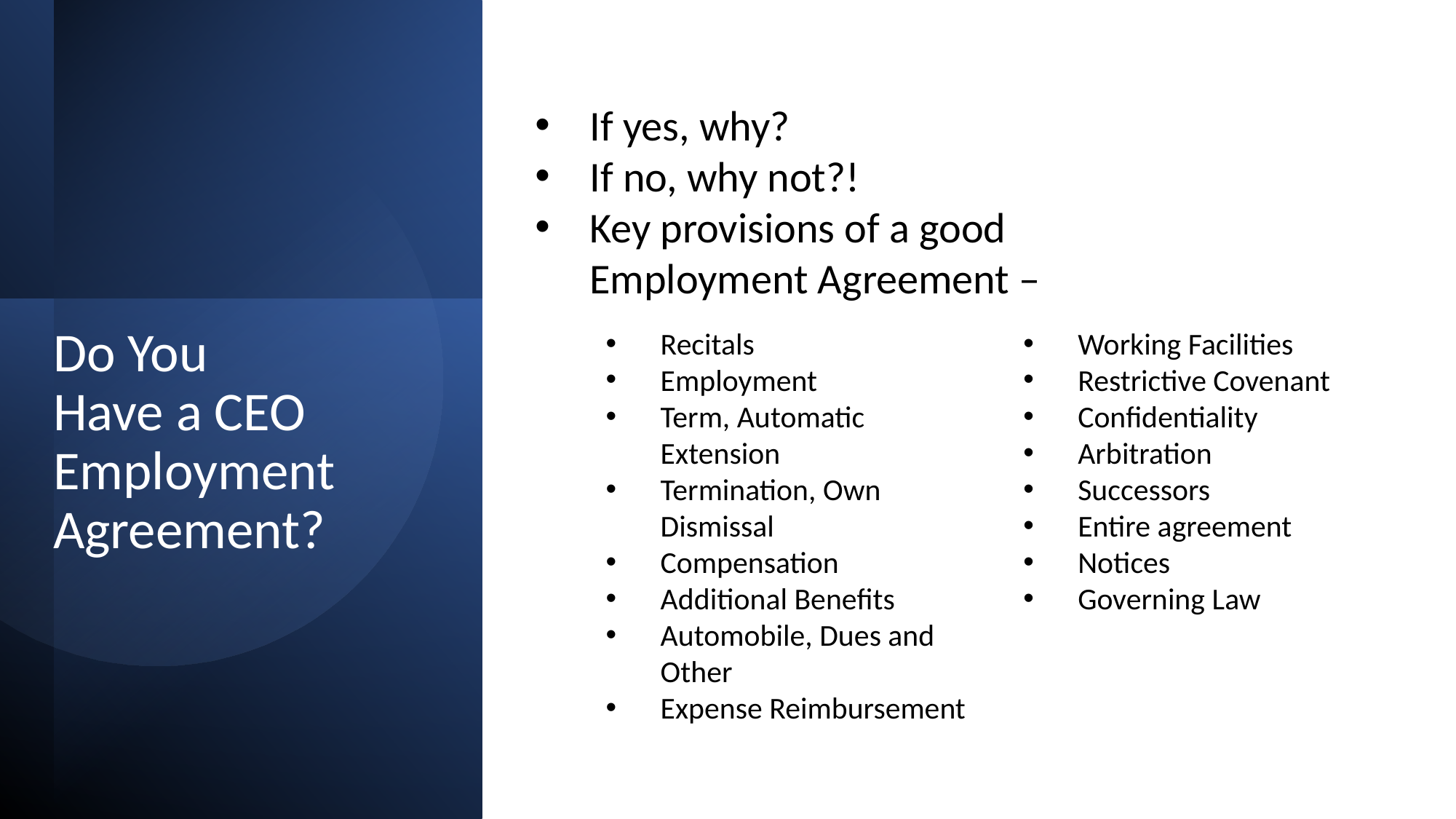

If yes, why?
If no, why not?!
Key provisions of a good                           Employment Agreement –

# Do You Have a CEO Employment Agreement?
Recitals
Employment
Term, Automatic Extension
Termination, Own Dismissal
Compensation
Additional Benefits
Automobile, Dues and Other
Expense Reimbursement

Vacation
Working Facilities
Restrictive Covenant
Confidentiality
Arbitration
Successors
Entire agreement
Notices
Governing Law